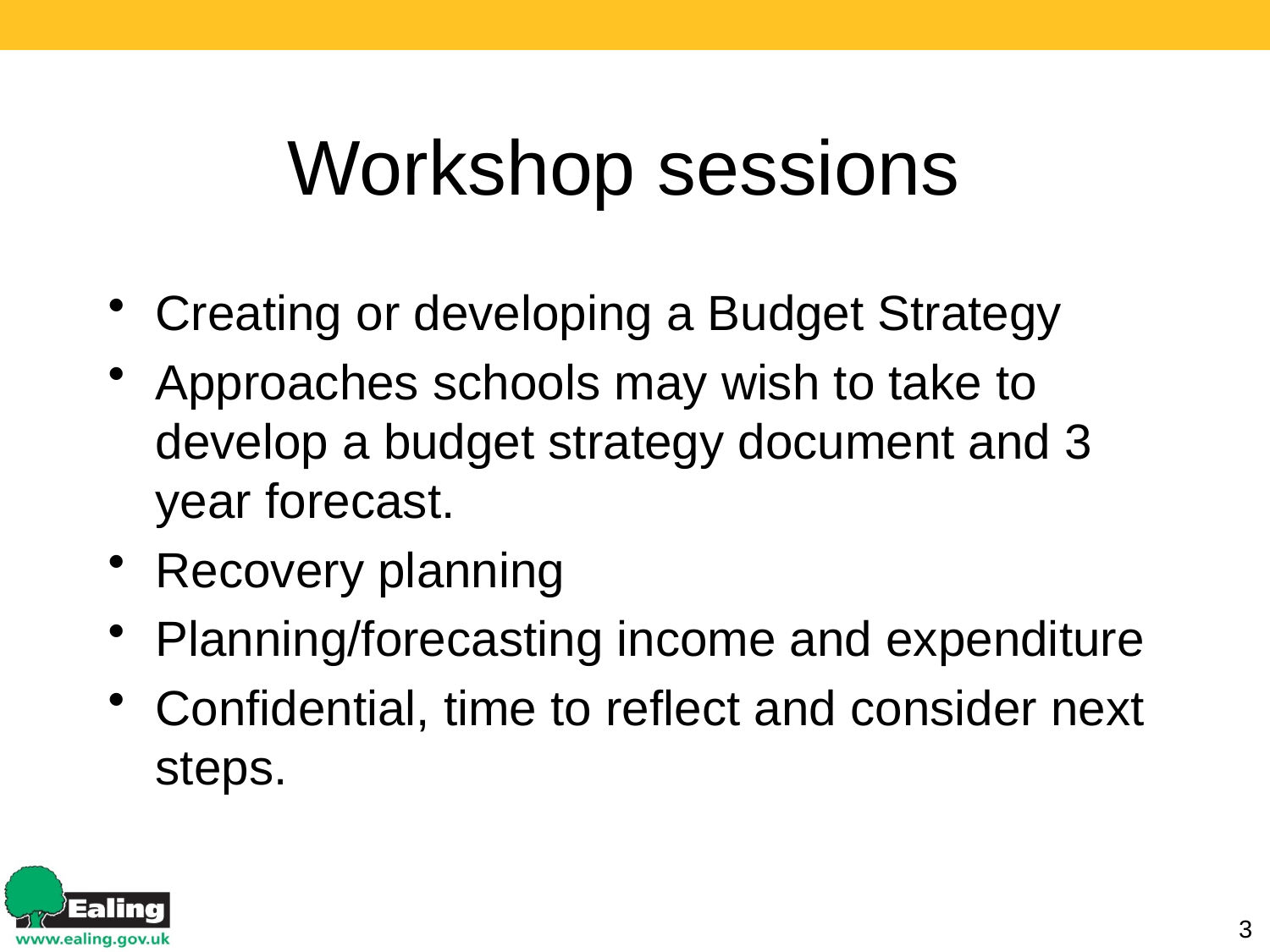

# Workshop sessions
Creating or developing a Budget Strategy
Approaches schools may wish to take to develop a budget strategy document and 3 year forecast.
Recovery planning
Planning/forecasting income and expenditure
Confidential, time to reflect and consider next steps.
3